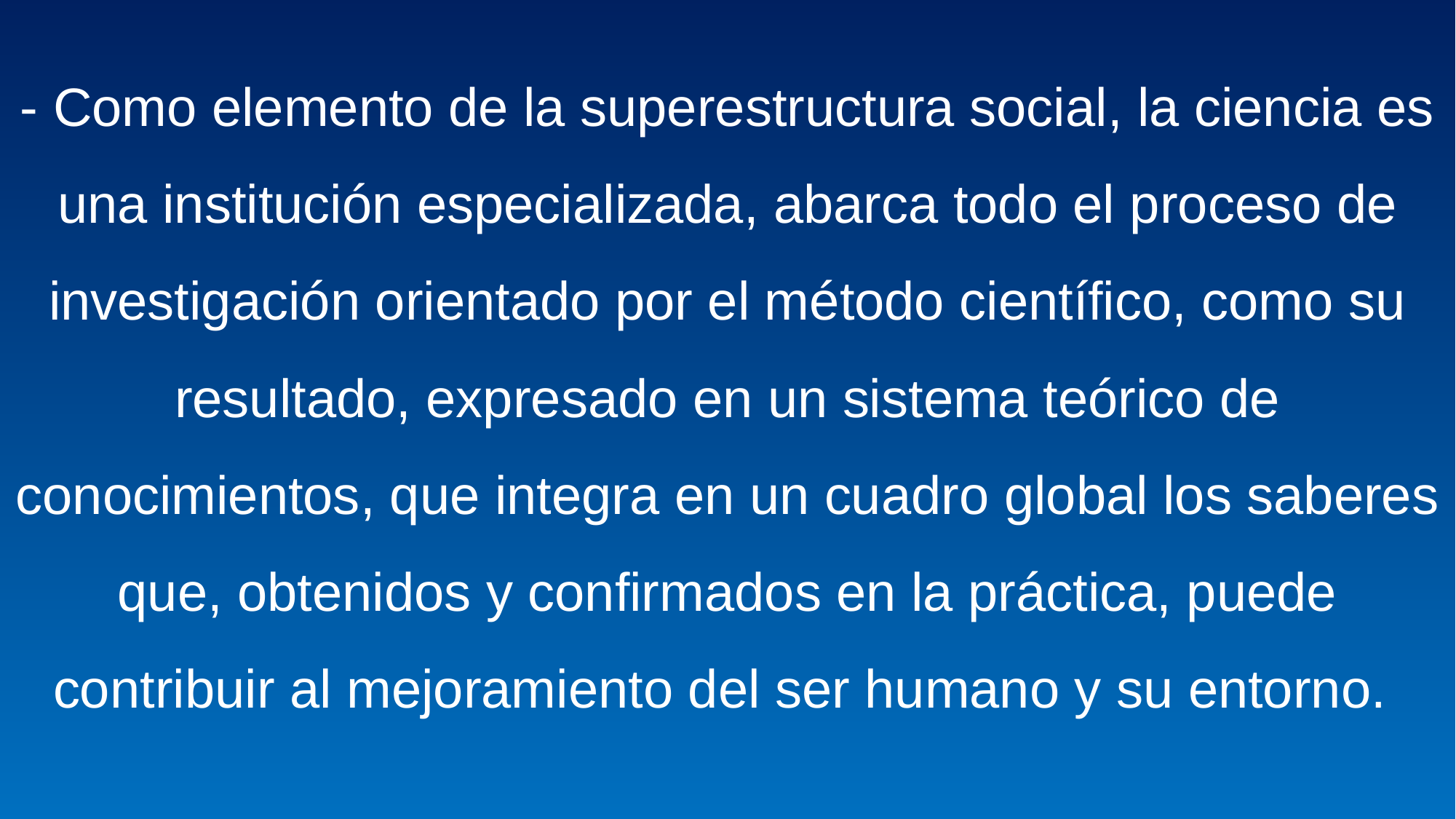

- Como elemento de la superestructura social, la ciencia es una institución especializada, abarca todo el proceso de investigación orientado por el método científico, como su resultado, expresado en un sistema teórico de conocimientos, que integra en un cuadro global los saberes que, obtenidos y confirmados en la práctica, puede contribuir al mejoramiento del ser humano y su entorno.
#